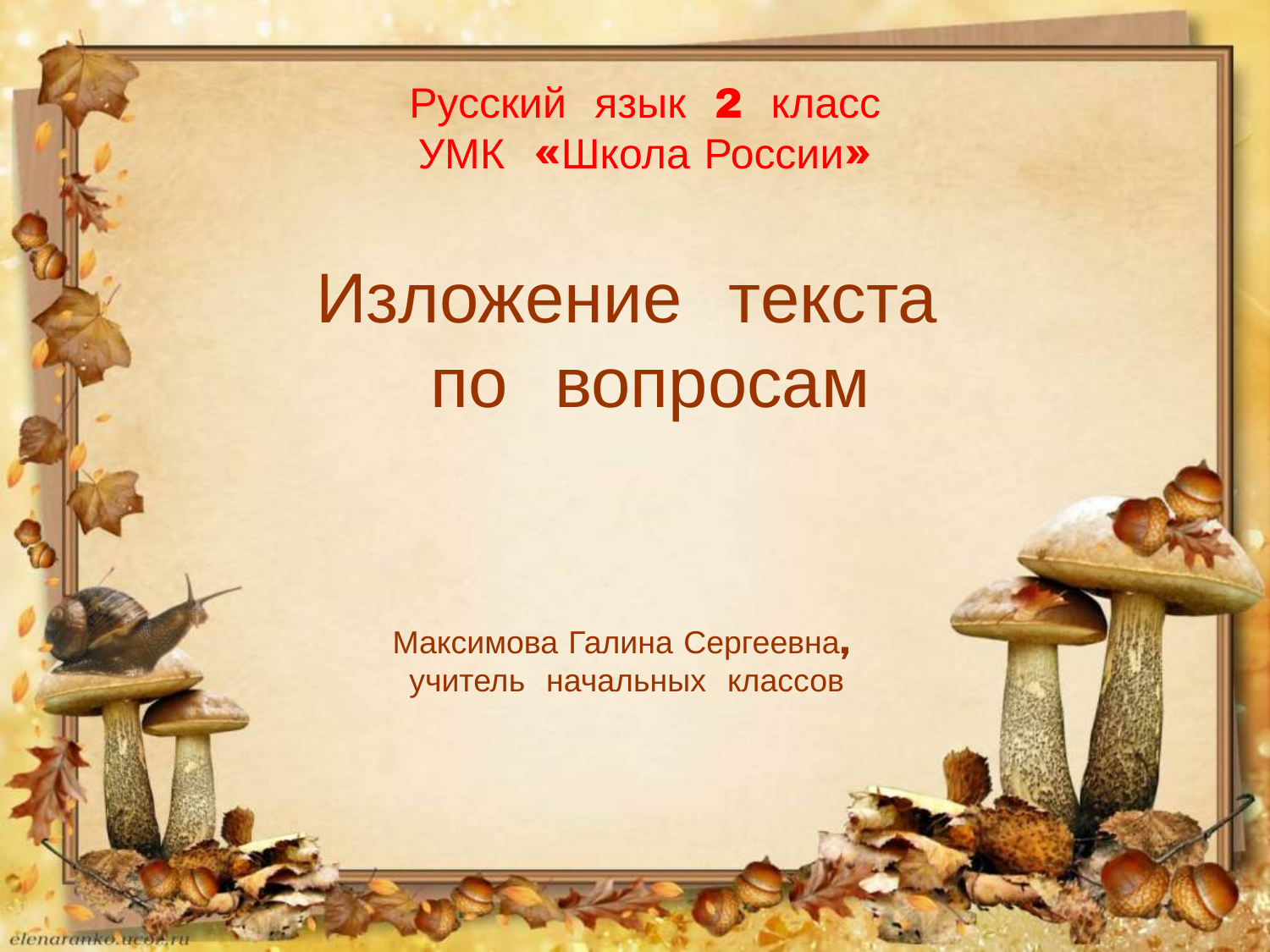

# Русский  язык  2  класс УМК  «Школа России»
Изложение  текста
  по  вопросам
Максимова Галина Сергеевна,
учитель  начальных  классов